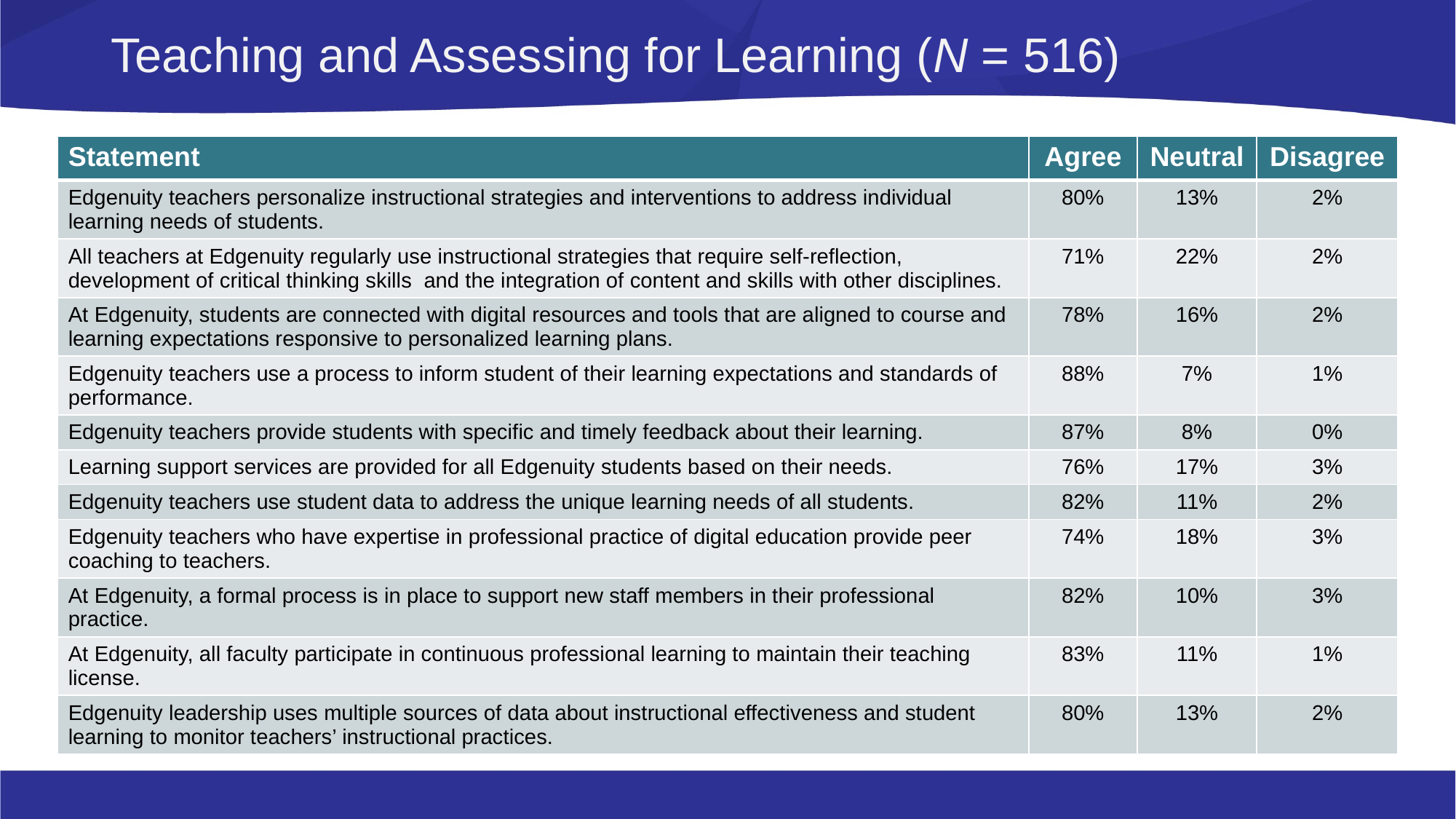

# Teaching and Assessing for Learning (N = 516)
| Statement | Agree | Neutral | Disagree |
| --- | --- | --- | --- |
| Edgenuity teachers personalize instructional strategies and interventions to address individual learning needs of students. | 80% | 13% | 2% |
| All teachers at Edgenuity regularly use instructional strategies that require self-reflection, development of critical thinking skills and the integration of content and skills with other disciplines. | 71% | 22% | 2% |
| At Edgenuity, students are connected with digital resources and tools that are aligned to course and learning expectations responsive to personalized learning plans. | 78% | 16% | 2% |
| Edgenuity teachers use a process to inform student of their learning expectations and standards of performance. | 88% | 7% | 1% |
| Edgenuity teachers provide students with specific and timely feedback about their learning. | 87% | 8% | 0% |
| Learning support services are provided for all Edgenuity students based on their needs. | 76% | 17% | 3% |
| Edgenuity teachers use student data to address the unique learning needs of all students. | 82% | 11% | 2% |
| Edgenuity teachers who have expertise in professional practice of digital education provide peer coaching to teachers. | 74% | 18% | 3% |
| At Edgenuity, a formal process is in place to support new staff members in their professional practice. | 82% | 10% | 3% |
| At Edgenuity, all faculty participate in continuous professional learning to maintain their teaching license. | 83% | 11% | 1% |
| Edgenuity leadership uses multiple sources of data about instructional effectiveness and student learning to monitor teachers’ instructional practices. | 80% | 13% | 2% |